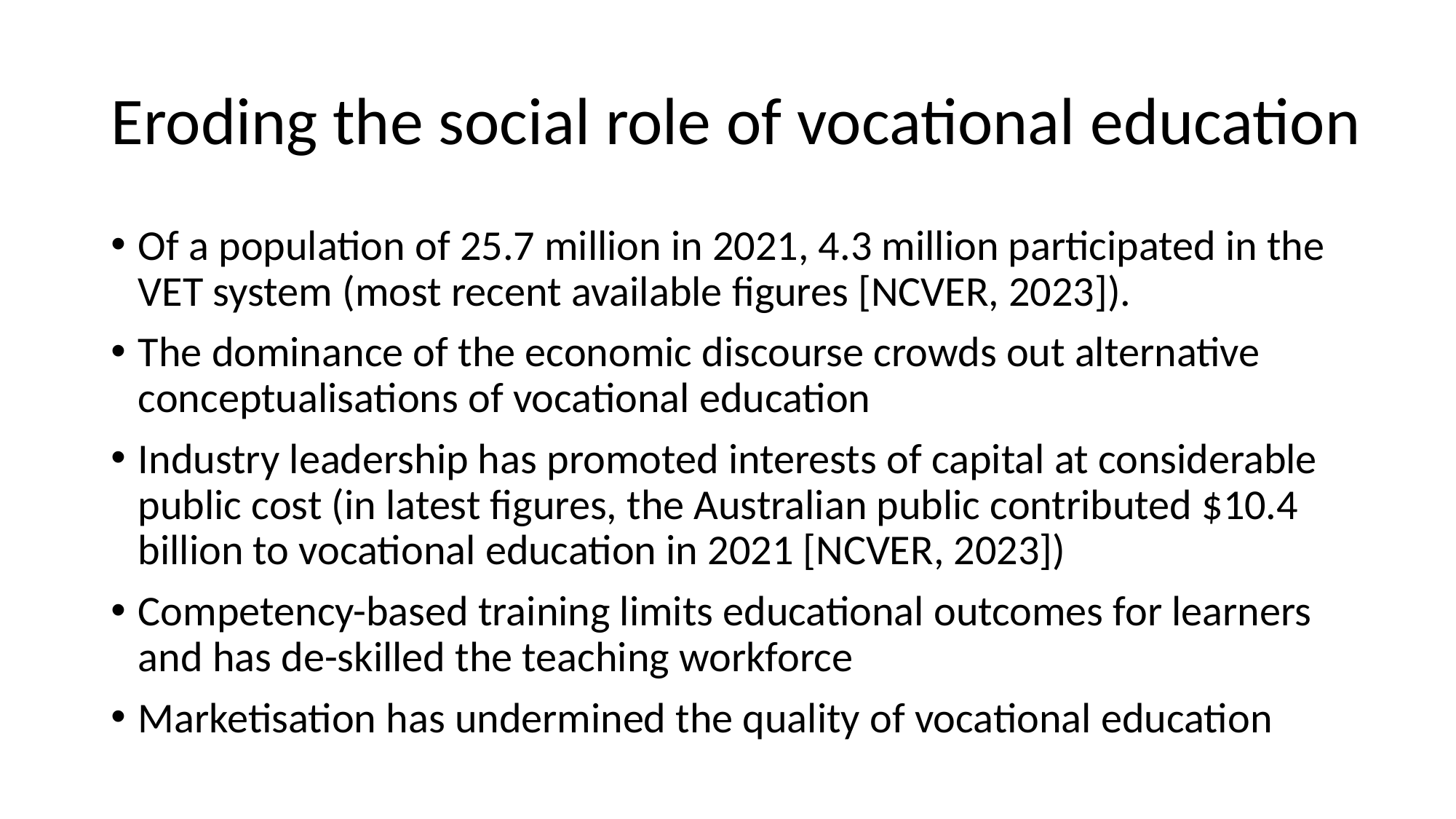

# Eroding the social role of vocational education
Of a population of 25.7 million in 2021, 4.3 million participated in the VET system (most recent available figures [NCVER, 2023]).
The dominance of the economic discourse crowds out alternative conceptualisations of vocational education
Industry leadership has promoted interests of capital at considerable public cost (in latest figures, the Australian public contributed $10.4 billion to vocational education in 2021 [NCVER, 2023])
Competency-based training limits educational outcomes for learners and has de-skilled the teaching workforce
Marketisation has undermined the quality of vocational education